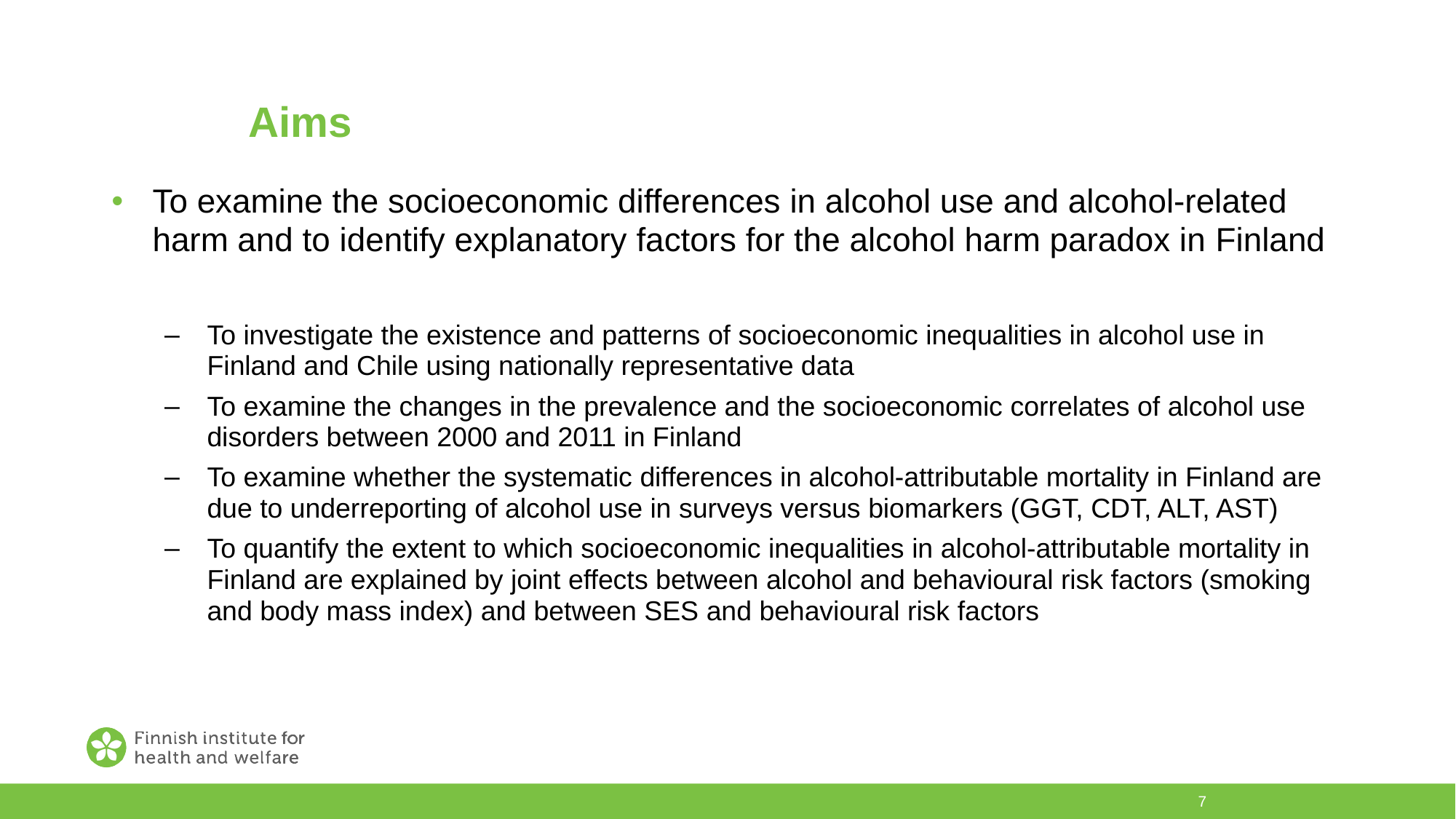

# Aims
To examine the socioeconomic differences in alcohol use and alcohol-related harm and to identify explanatory factors for the alcohol harm paradox in Finland

To investigate the existence and patterns of socioeconomic inequalities in alcohol use in Finland and Chile using nationally representative data
To examine the changes in the prevalence and the socioeconomic correlates of alcohol use disorders between 2000 and 2011 in Finland
To examine whether the systematic differences in alcohol-attributable mortality in Finland are due to underreporting of alcohol use in surveys versus biomarkers (GGT, CDT, ALT, AST)
To quantify the extent to which socioeconomic inequalities in alcohol-attributable mortality in Finland are explained by joint effects between alcohol and behavioural risk factors (smoking and body mass index) and between SES and behavioural risk factors
7